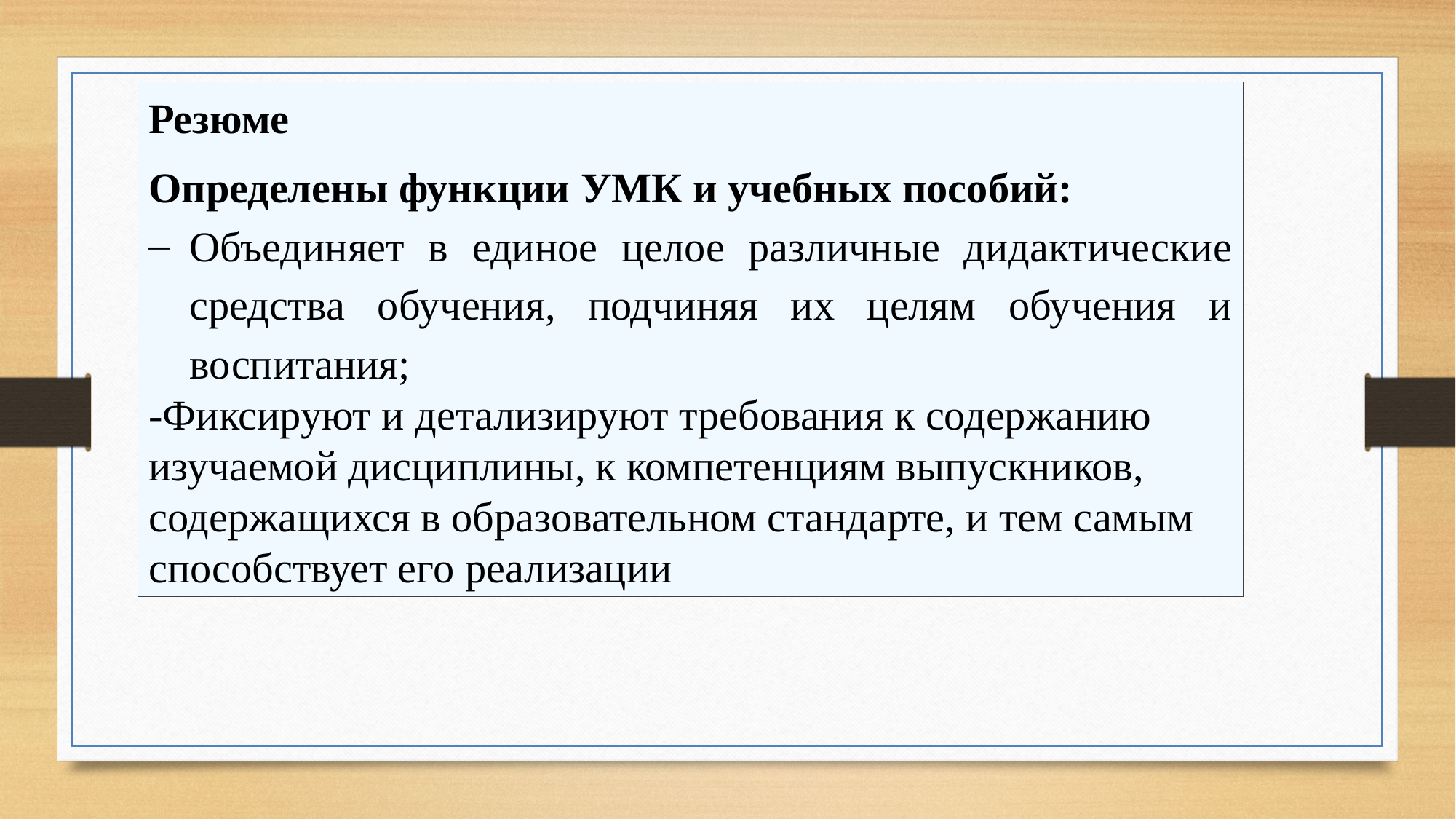

Резюме
Определены функции УМК и учебных пособий:
Объединяет в единое целое различные дидактические средства обучения, подчиняя их целям обучения и воспитания;
-Фиксируют и детализируют требования к содержанию изучаемой дисциплины, к компетенциям выпускников, содержащихся в образовательном стандарте, и тем самым способствует его реализации